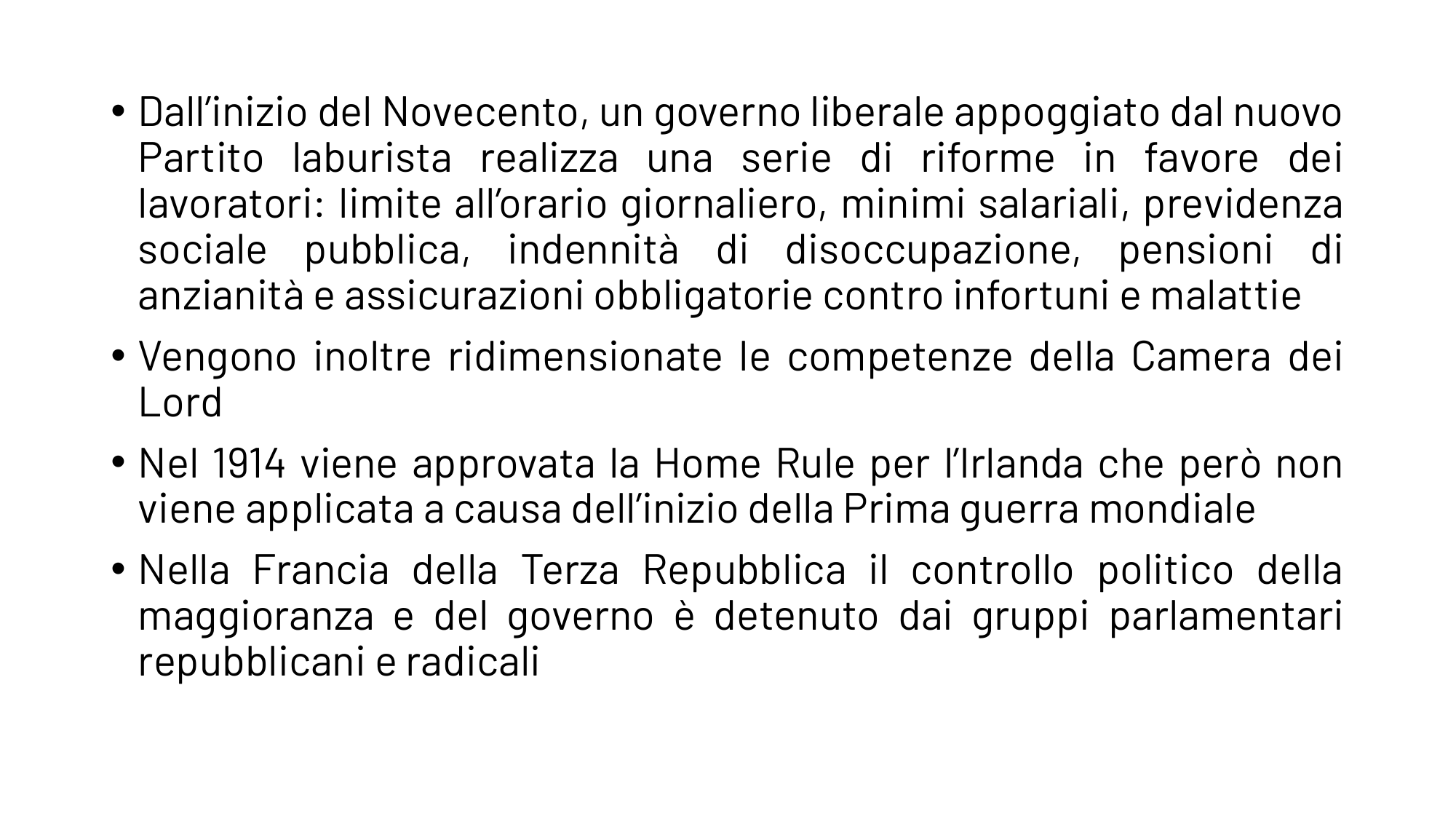

Dall’inizio del Novecento, un governo liberale appoggiato dal nuovo Partito laburista realizza una serie di riforme in favore dei lavoratori: limite all’orario giornaliero, minimi salariali, previdenza sociale pubblica, indennità di disoccupazione, pensioni di anzianità e assicurazioni obbligatorie contro infortuni e malattie
Vengono inoltre ridimensionate le competenze della Camera dei Lord
Nel 1914 viene approvata la Home Rule per l’Irlanda che però non viene applicata a causa dell’inizio della Prima guerra mondiale
Nella Francia della Terza Repubblica il controllo politico della maggioranza e del governo è detenuto dai gruppi parlamentari repubblicani e radicali